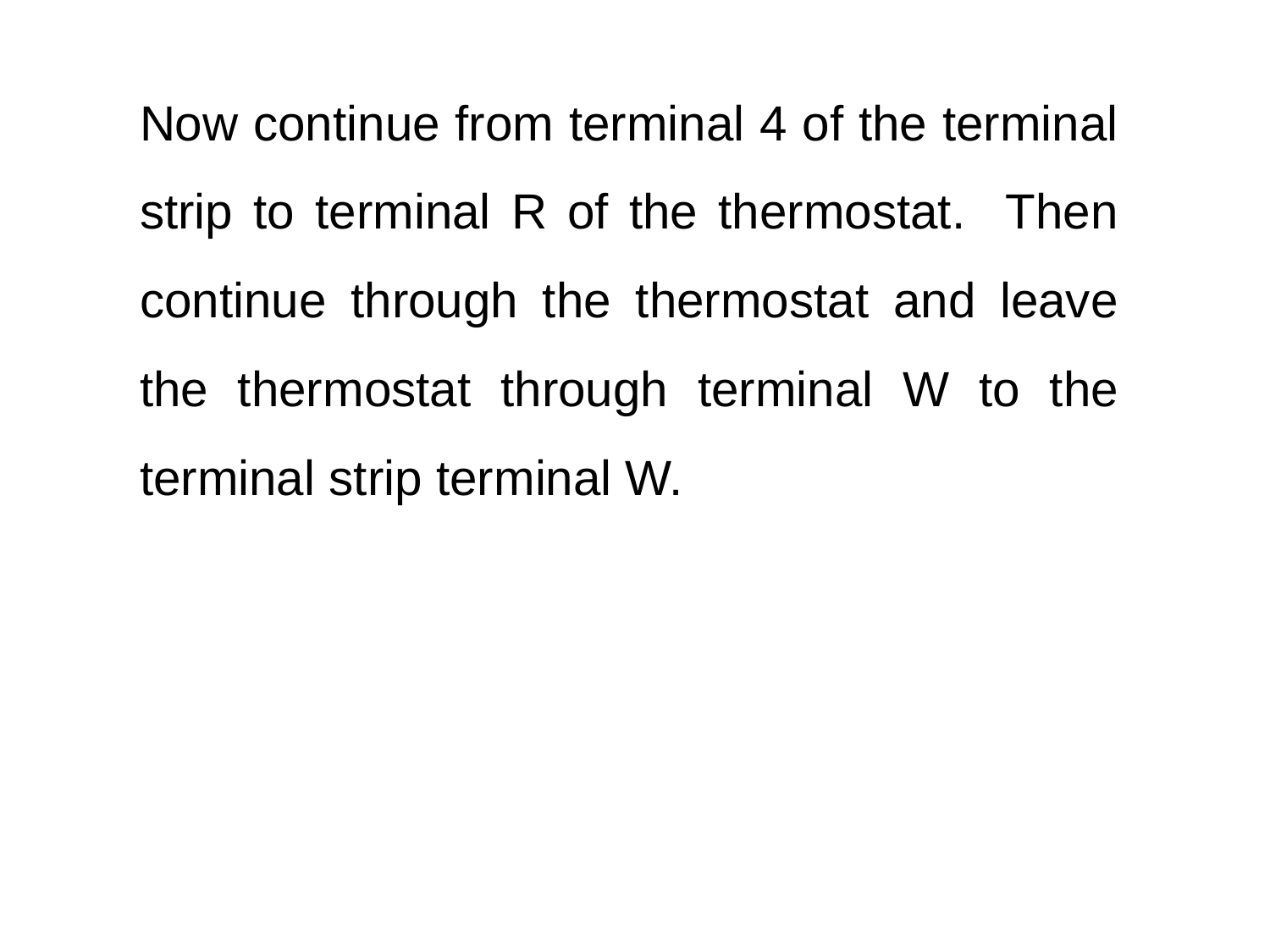

# Now continue from terminal 4 of the terminal strip to terminal R of the thermostat.  Then continue through the thermostat and leave the thermostat through terminal W to the terminal strip terminal W.